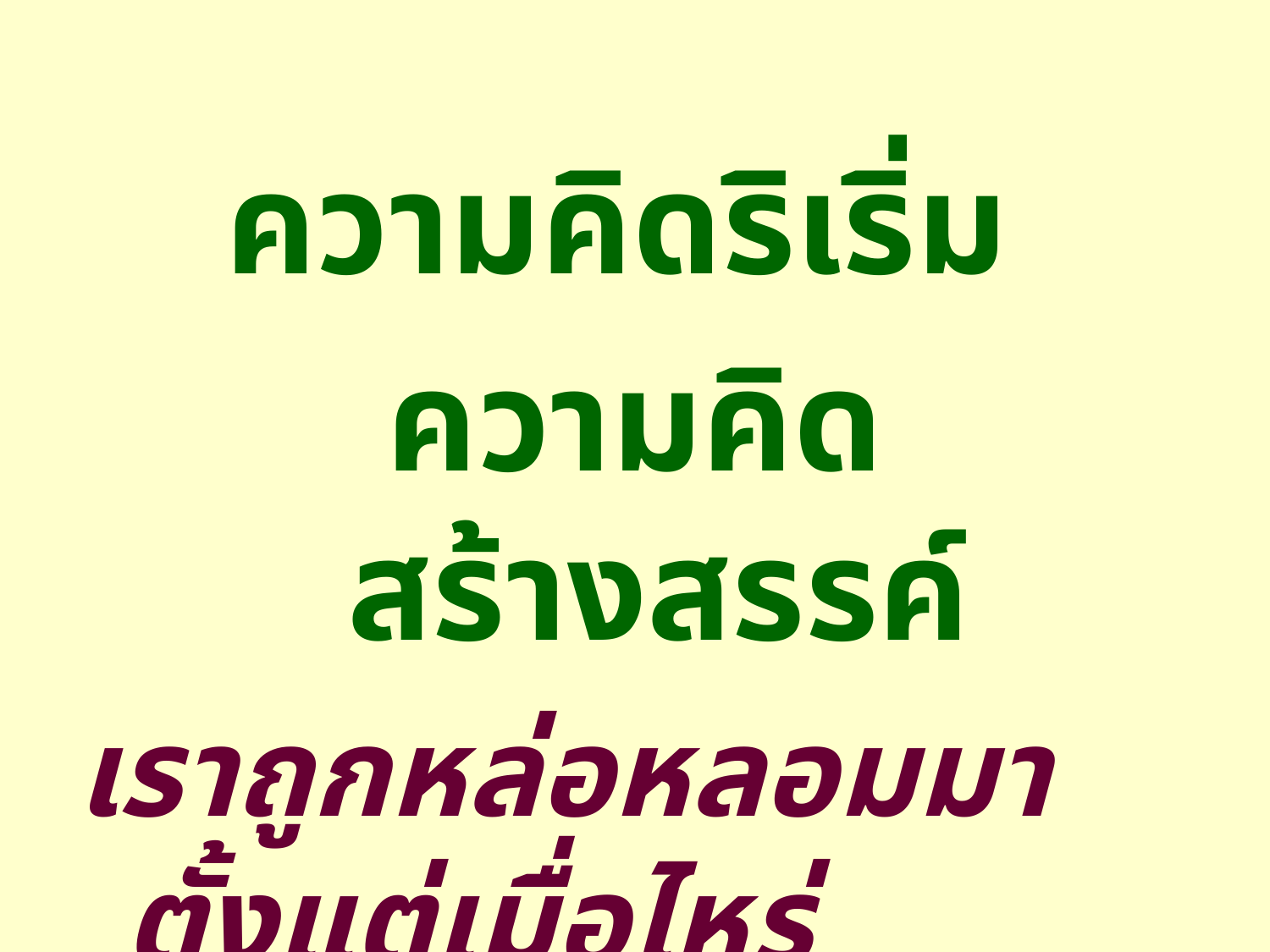

ความคิดริเริ่ม
ความคิดสร้างสรรค์
เราถูกหล่อหลอมมาตั้งแต่เมื่อไหร่